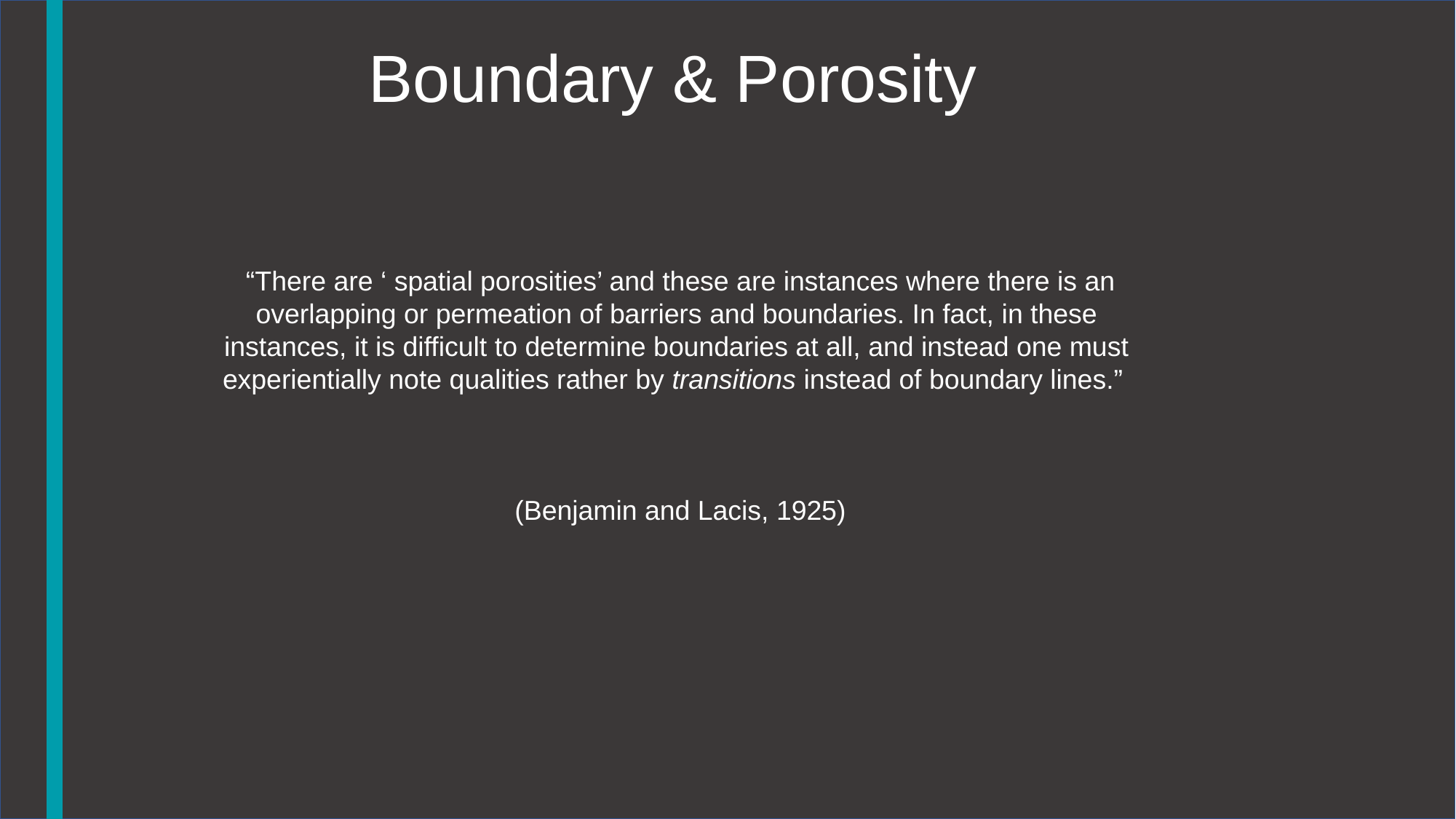

Boundary & Porosity
#
 “There are ‘ spatial porosities’ and these are instances where there is an overlapping or permeation of barriers and boundaries. In fact, in these instances, it is difficult to determine boundaries at all, and instead one must experientially note qualities rather by transitions instead of boundary lines.”

 (Benjamin and Lacis, 1925)
25